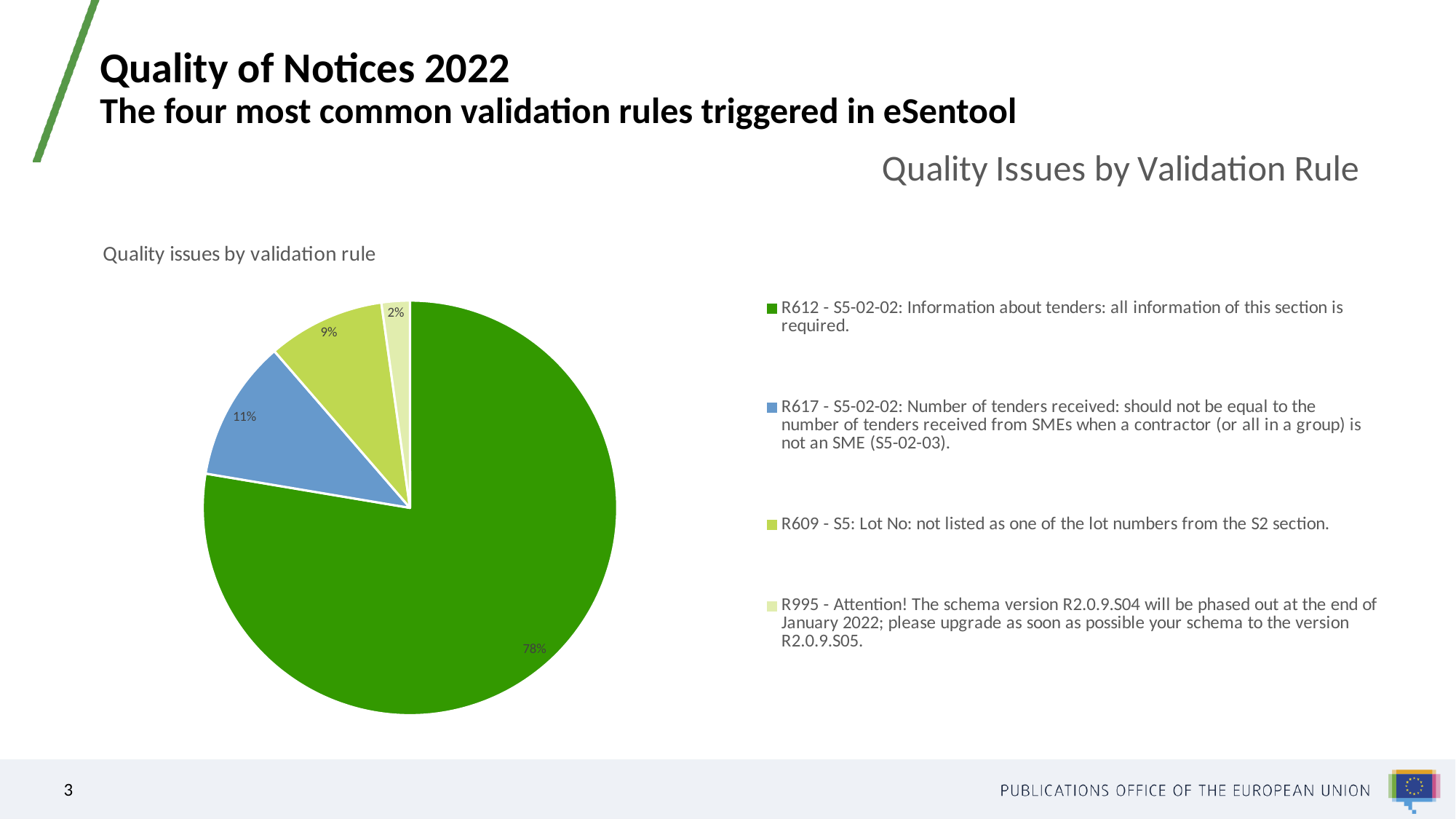

# Quality of Notices 2022 The four most common validation rules triggered in eSentool

### Chart: Quality Issues by Validation Rule

| Category |
|---|

### Chart: Quality issues by validation rule

| Category | # of quality issues |
|---|---|
| R612 - S5-02-02: Information about tenders: all information of this section is required. | 855346.0 |
| R617 - S5-02-02: Number of tenders received: should not be equal to the number of tenders received from SMEs when a contractor (or all in a group) is not an SME (S5-02-03). | 121180.0 |
| R609 - S5: Lot No: not listed as one of the lot numbers from the S2 section. | 100756.0 |
| R995 - Attention! The schema version R2.0.9.S04 will be phased out at the end of January 2022; please upgrade as soon as possible your schema to the version R2.0.9.S05. | 24338.0 |
3